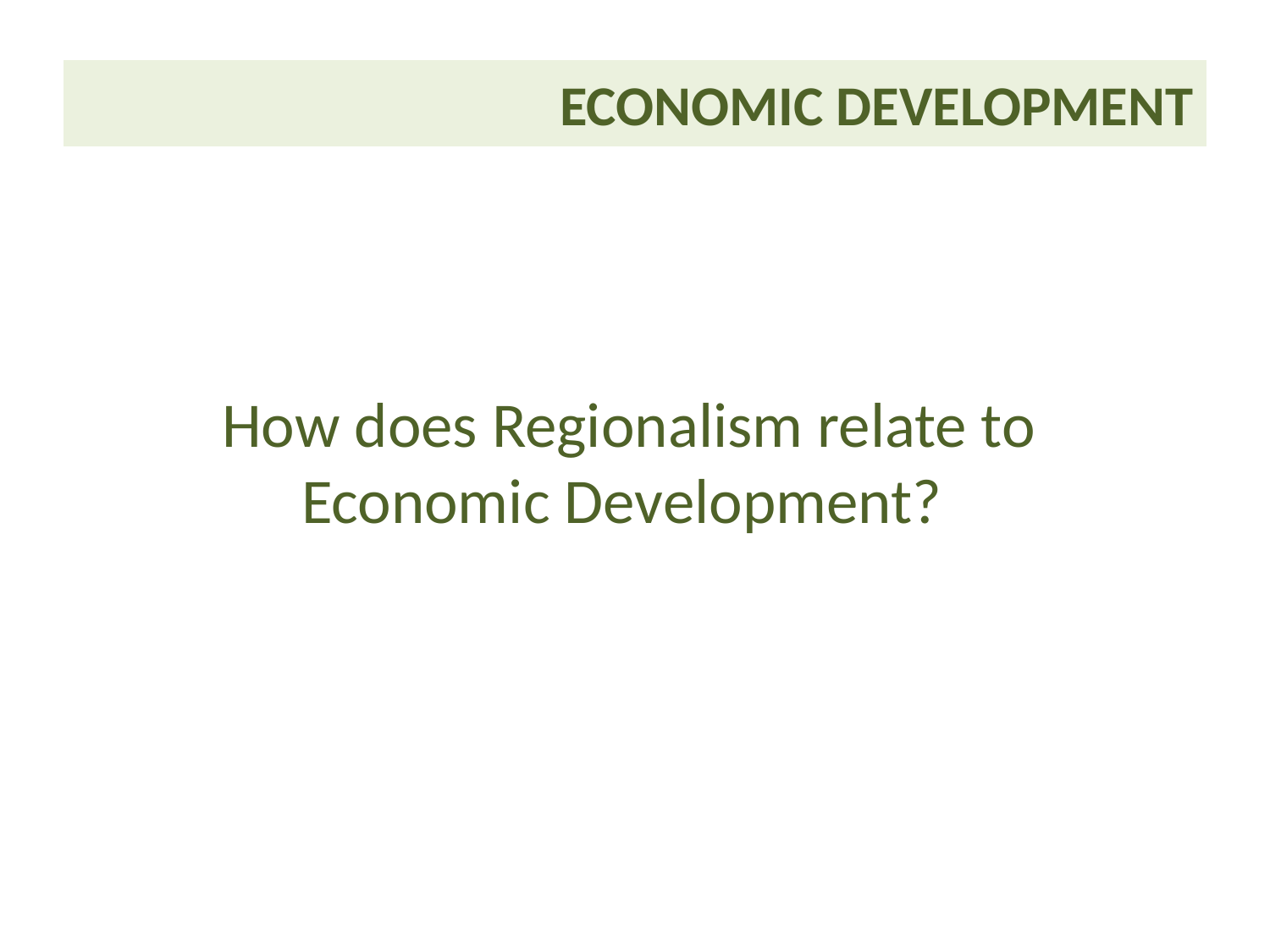

| Economic Development |
| --- |
How does Regionalism relate to Economic Development?